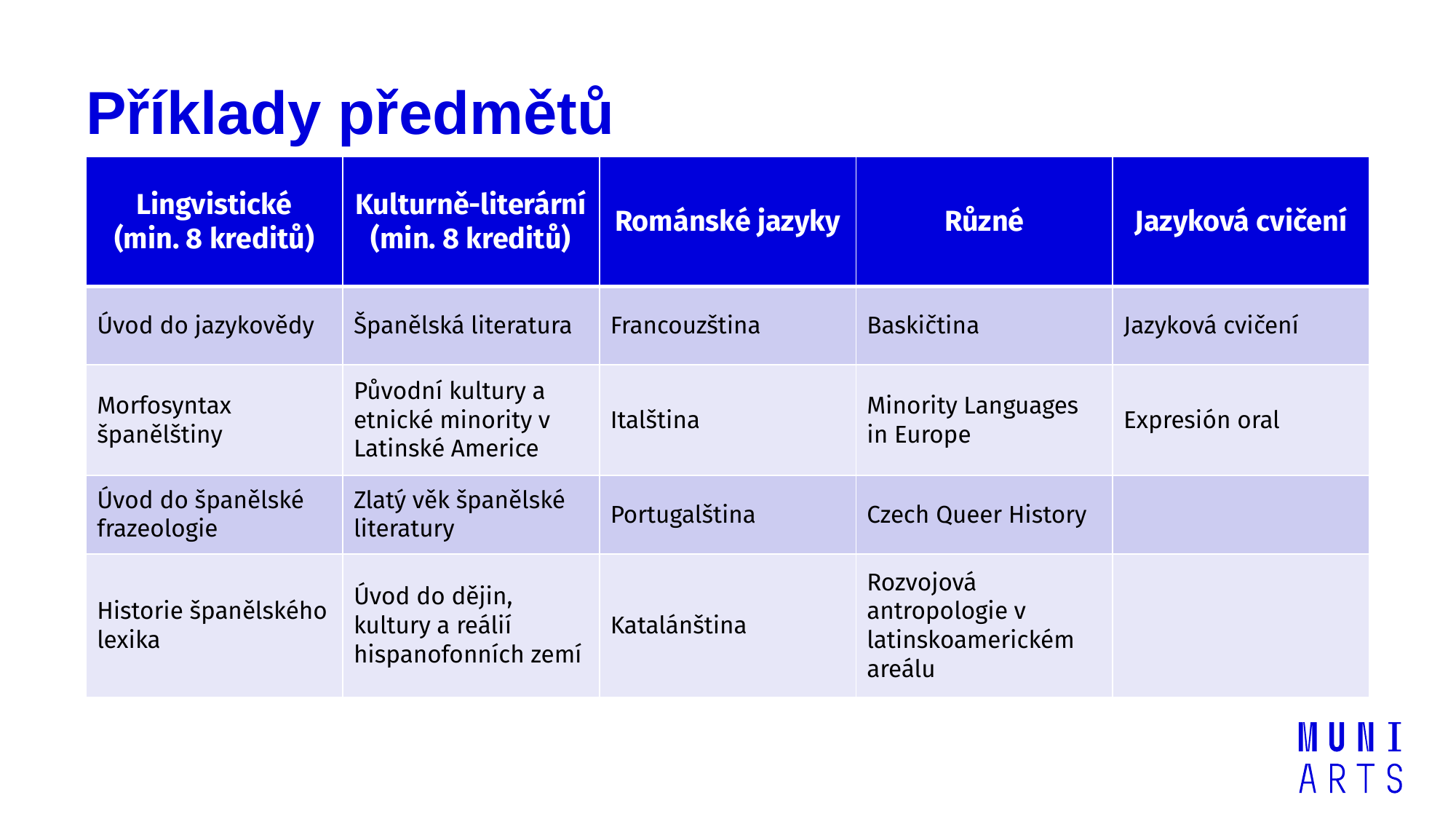

# Příklady předmětů
| Lingvistické (min. 8 kreditů) | Kulturně-literární (min. 8 kreditů) | Románské jazyky | Různé | Jazyková cvičení |
| --- | --- | --- | --- | --- |
| Úvod do jazykovědy | Španělská literatura | Francouzština | Baskičtina | Jazyková cvičení |
| Morfosyntax španělštiny | Původní kultury a etnické minority v Latinské Americe | Italština | Minority Languages in Europe | Expresión oral |
| Úvod do španělské frazeologie | Zlatý věk španělské literatury | Portugalština | Czech Queer History |  |
| Historie španělského lexika | Úvod do dějin, kultury a reálií hispanofonních zemí | Katalánština | Rozvojová antropologie v latinskoamerickém areálu |  |